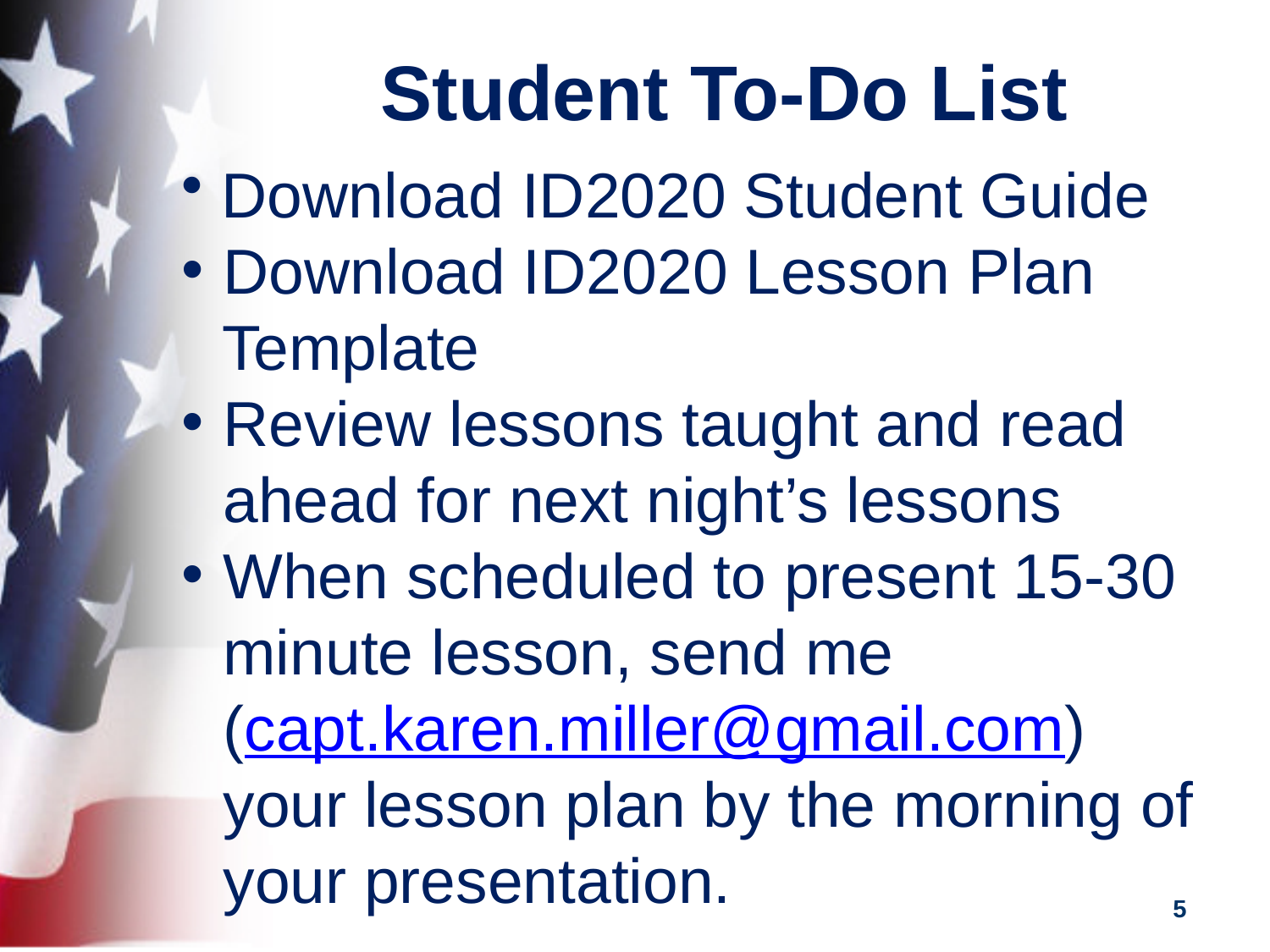

Student To-Do List
Download ID2020 Student Guide
 Download ID2020 Lesson Plan
 Template
 Review lessons taught and read
 ahead for next night’s lessons
 When scheduled to present 15-30
 minute lesson, send me
 (capt.karen.miller@gmail.com)
 your lesson plan by the morning of
 your presentation.

5